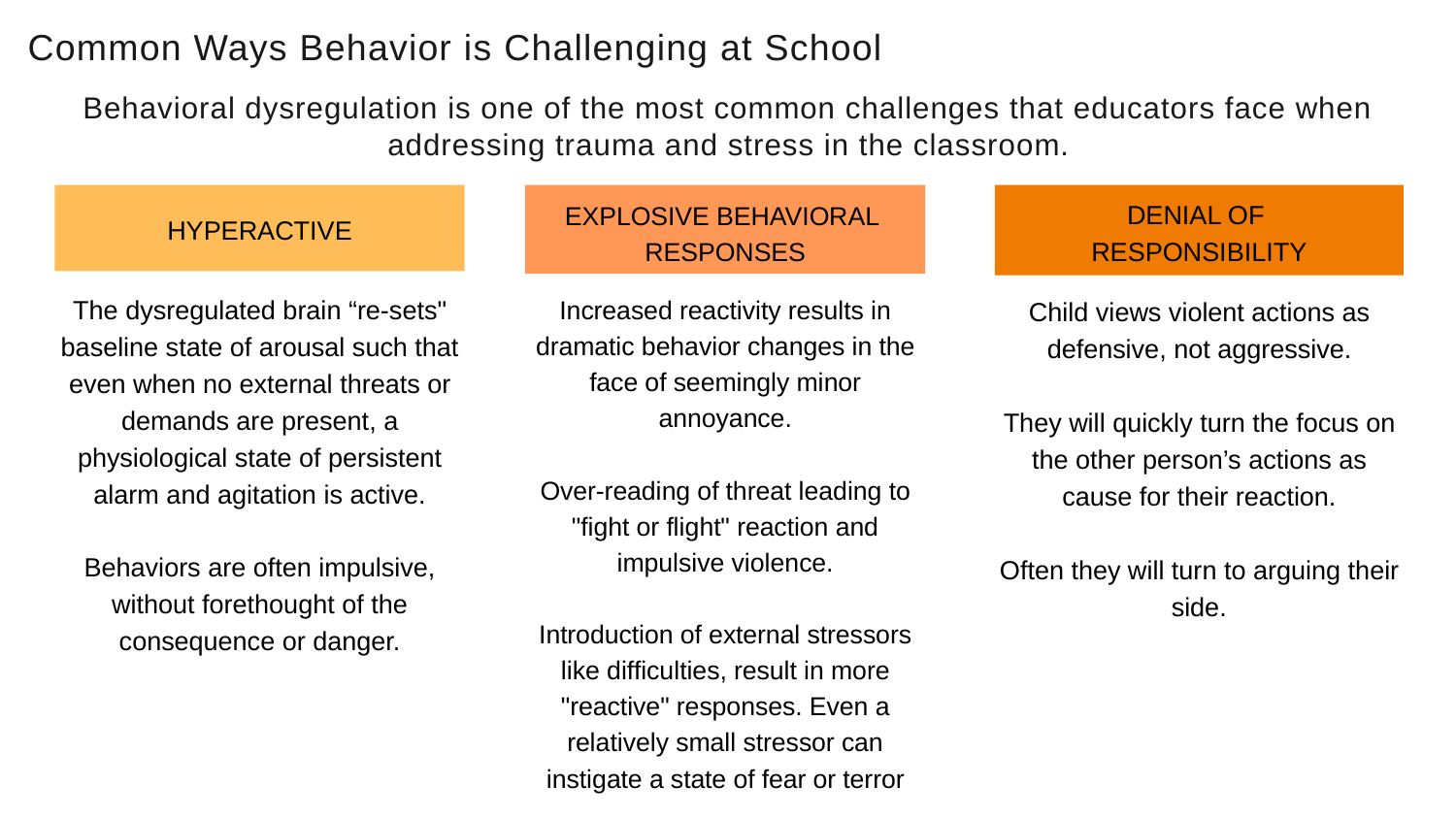

Common Ways Behavior is Challenging at School
Behavioral dysregulation is one of the most common challenges that educators face when addressing trauma and stress in the classroom.

HYPERACTIVE
The dysregulated brain “re-sets" baseline state of arousal such that even when no external threats or demands are present, a physiological state of persistent alarm and agitation is active.

Behaviors are often impulsive, without forethought of the consequence or danger.

EXPLOSIVE BEHAVIORAL
RESPONSES
Increased reactivity results in dramatic behavior changes in the face of seemingly minor annoyance.

Over-reading of threat leading to "fight or flight" reaction and impulsive violence.

Introduction of external stressors like difficulties, result in more "reactive" responses. Even a relatively small stressor can instigate a state of fear or terror

DENIAL OF
RESPONSIBILITY
Child views violent actions as defensive, not aggressive.

They will quickly turn the focus on the other person’s actions as cause for their reaction.

Often they will turn to arguing their side.